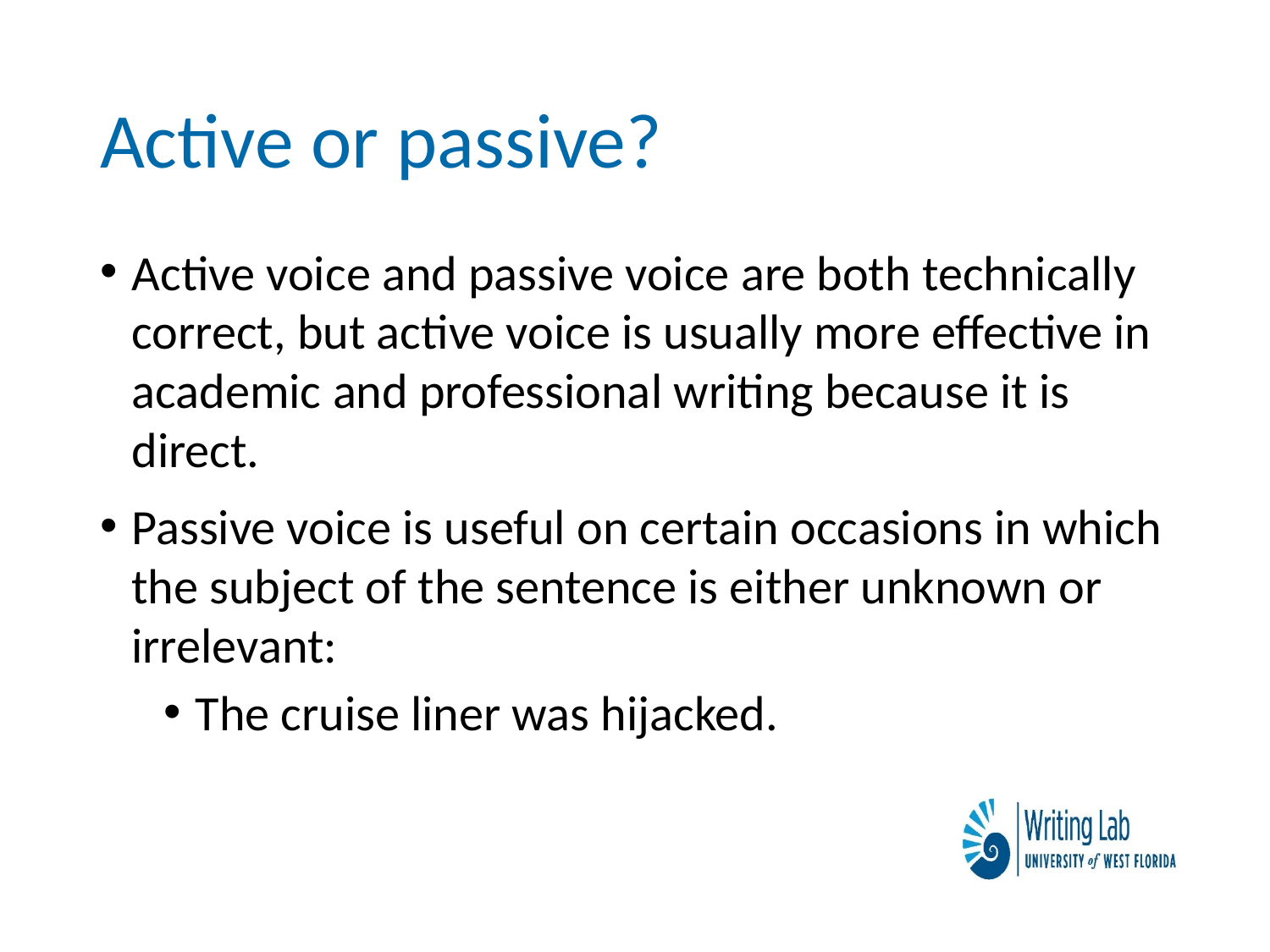

# Active or passive?
Active voice and passive voice are both technically correct, but active voice is usually more effective in academic and professional writing because it is direct.
Passive voice is useful on certain occasions in which the subject of the sentence is either unknown or irrelevant:
The cruise liner was hijacked.